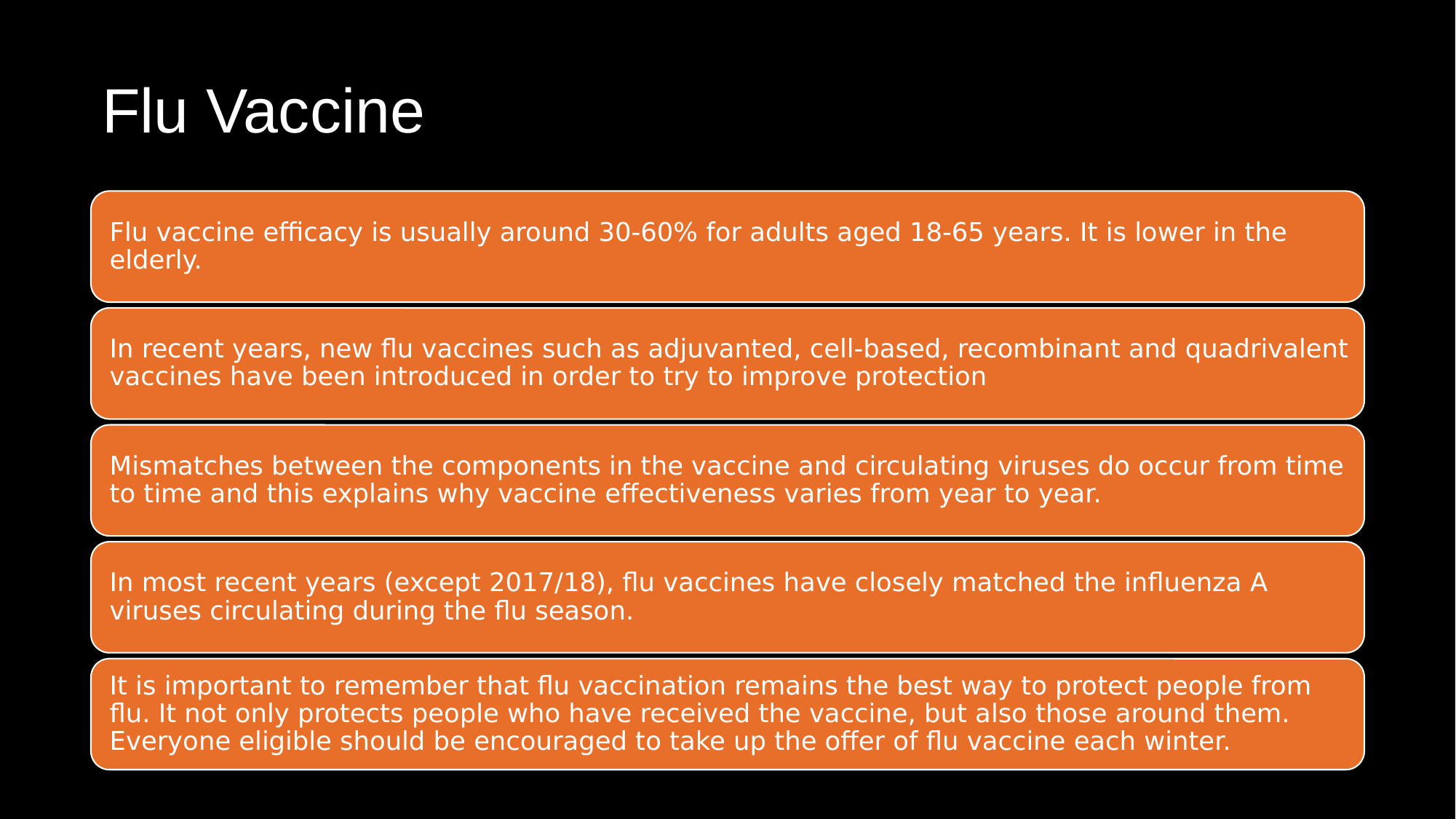

# Flu Vaccine
Flu vaccine efficacy is usually around 30-60% for adults aged 18-65 years. It is lower in the elderly.
In recent years, new flu vaccines such as adjuvanted, cell-based, recombinant and quadrivalent vaccines have been introduced in order to try to improve protection
Mismatches between the components in the vaccine and circulating viruses do occur from time to time and this explains why vaccine effectiveness varies from year to year.
In most recent years (except 2017/18), flu vaccines have closely matched the influenza A viruses circulating during the flu season.
It is important to remember that flu vaccination remains the best way to protect people from flu. It not only protects people who have received the vaccine, but also those around them. Everyone eligible should be encouraged to take up the offer of flu vaccine each winter.